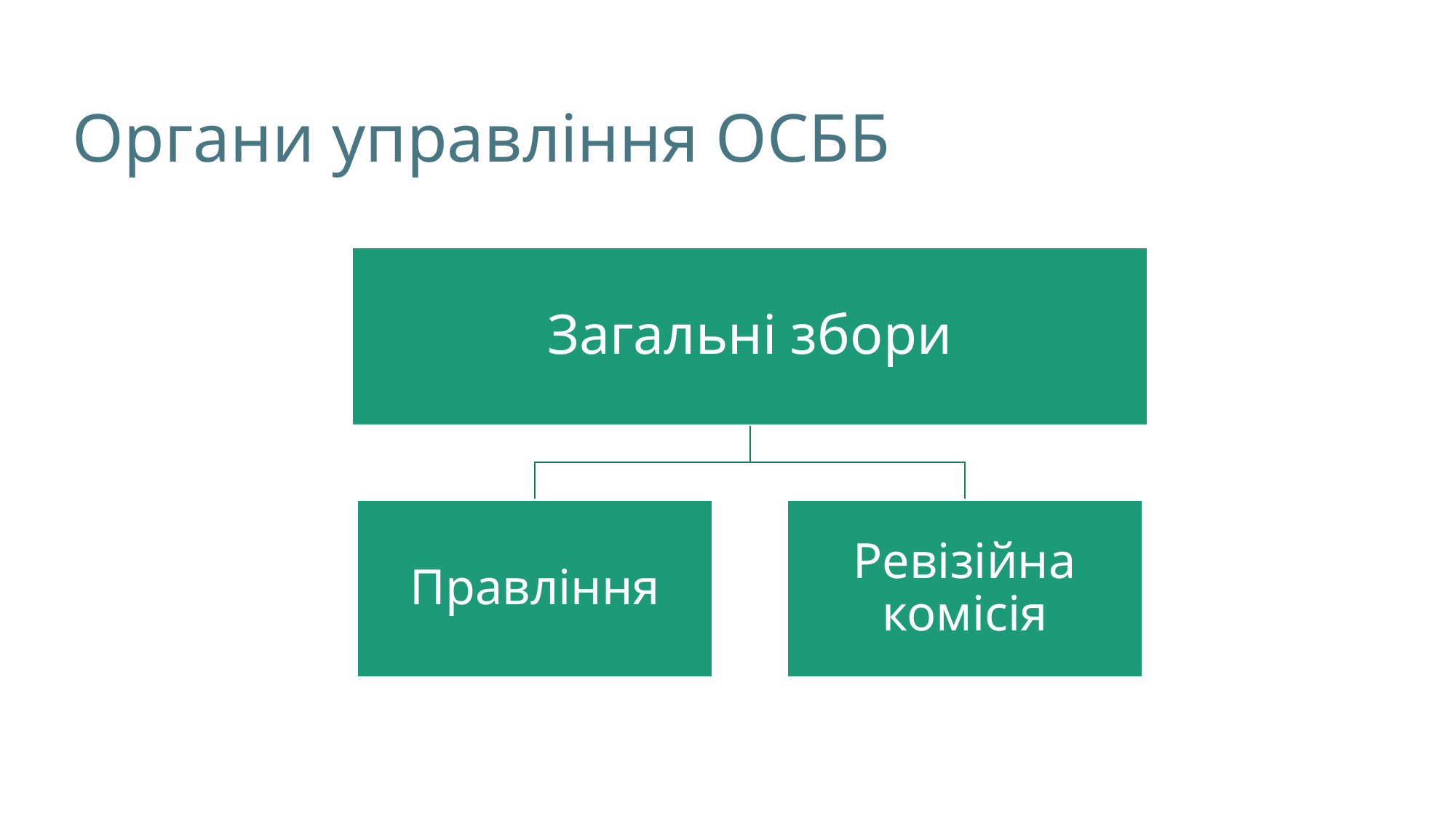

Органи управління ОСББ
Загальні збори
Правління
Ревізійна комісія